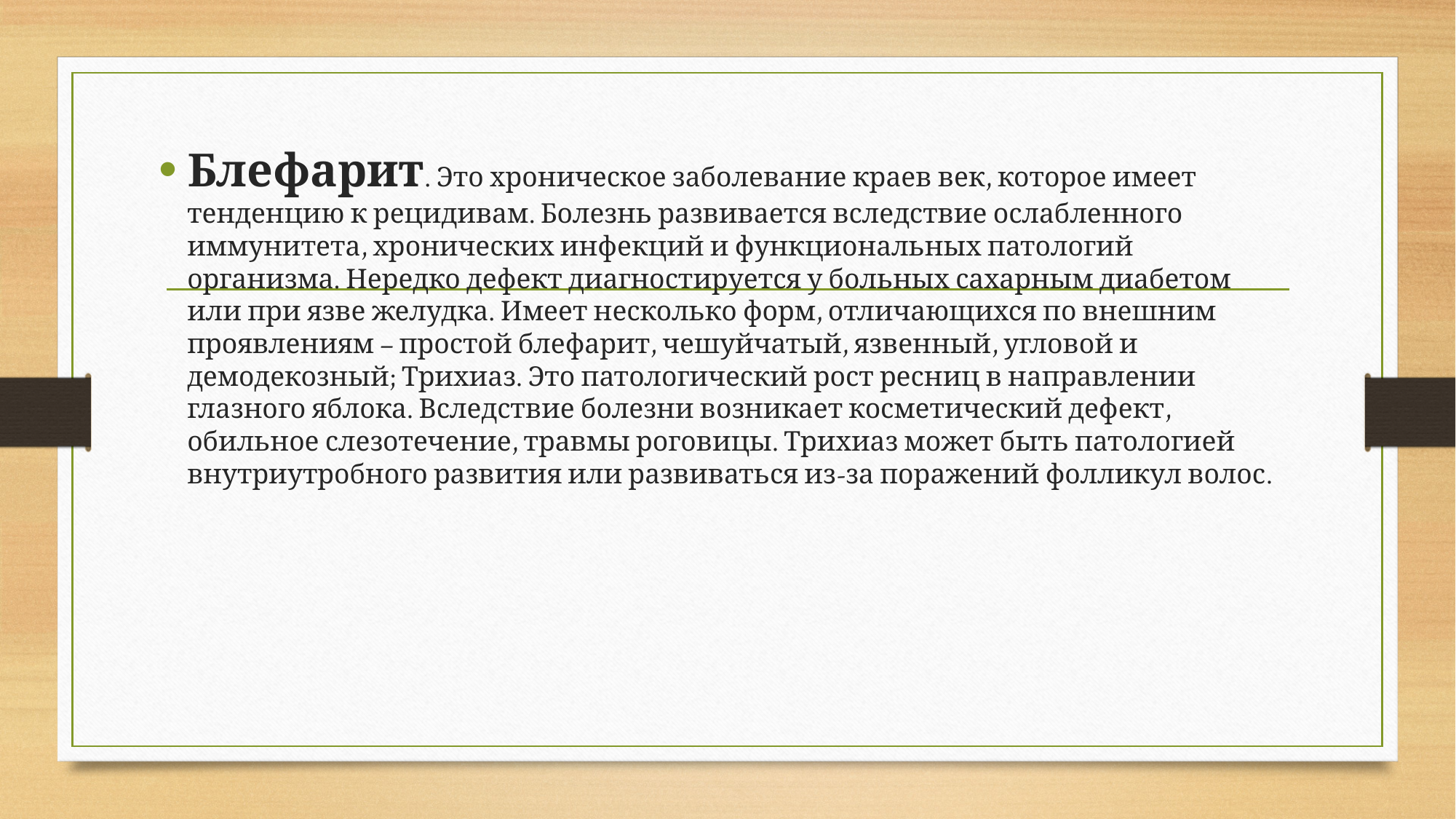

Блефарит. Это хроническое заболевание краев век, которое имеет тенденцию к рецидивам. Болезнь развивается вследствие ослабленного иммунитета, хронических инфекций и функциональных патологий организма. Нередко дефект диагностируется у больных сахарным диабетом или при язве желудка. Имеет несколько форм, отличающихся по внешним проявлениям – простой блефарит, чешуйчатый, язвенный, угловой и демодекозный; Трихиаз. Это патологический рост ресниц в направлении глазного яблока. Вследствие болезни возникает косметический дефект, обильное слезотечение, травмы роговицы. Трихиаз может быть патологией внутриутробного развития или развиваться из-за поражений фолликул волос.